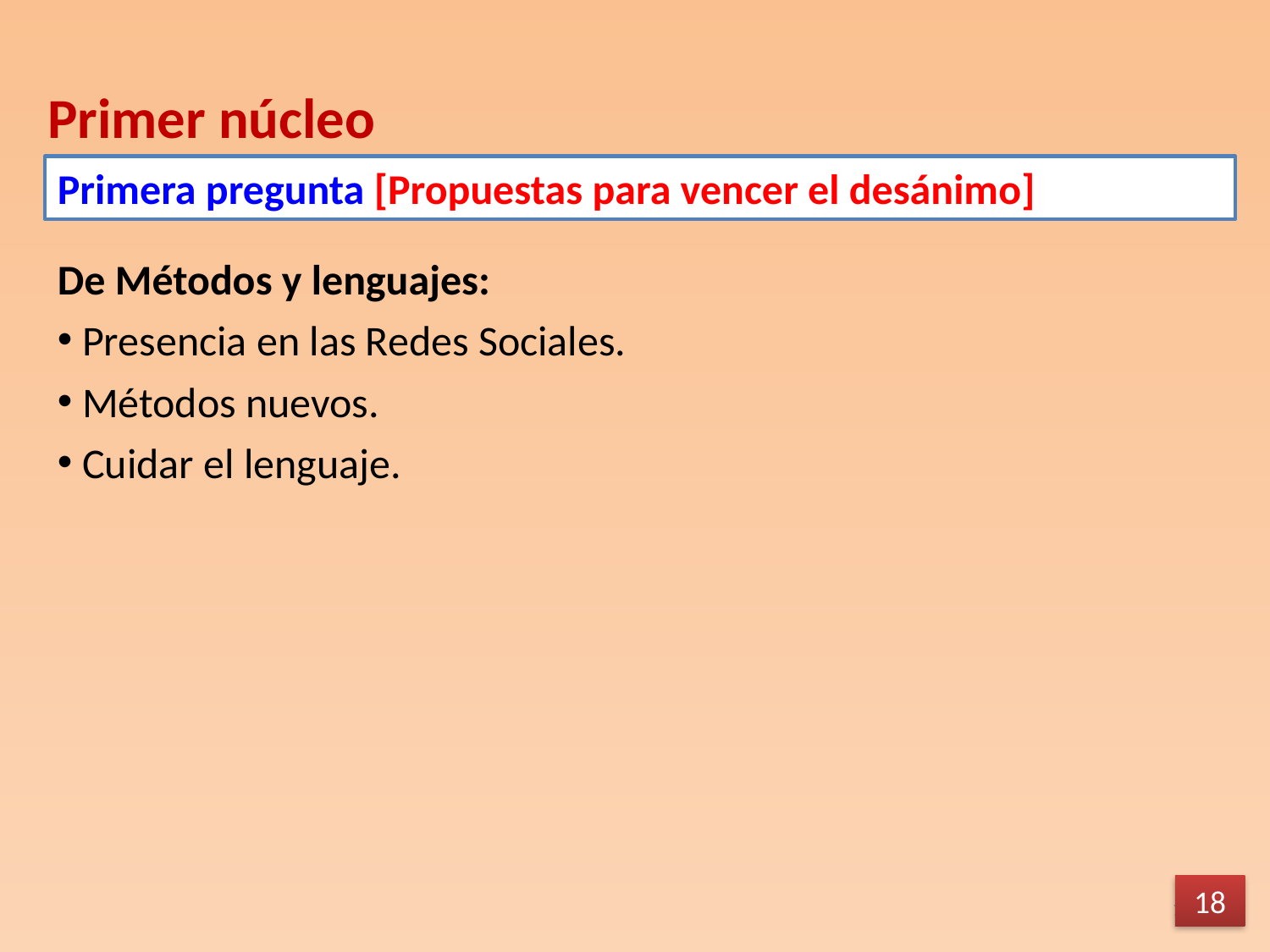

Primer núcleo
Primera pregunta [Propuestas para vencer el desánimo]
De Métodos y lenguajes:
Presencia en las Redes Sociales.
Métodos nuevos.
Cuidar el lenguaje.
18
18